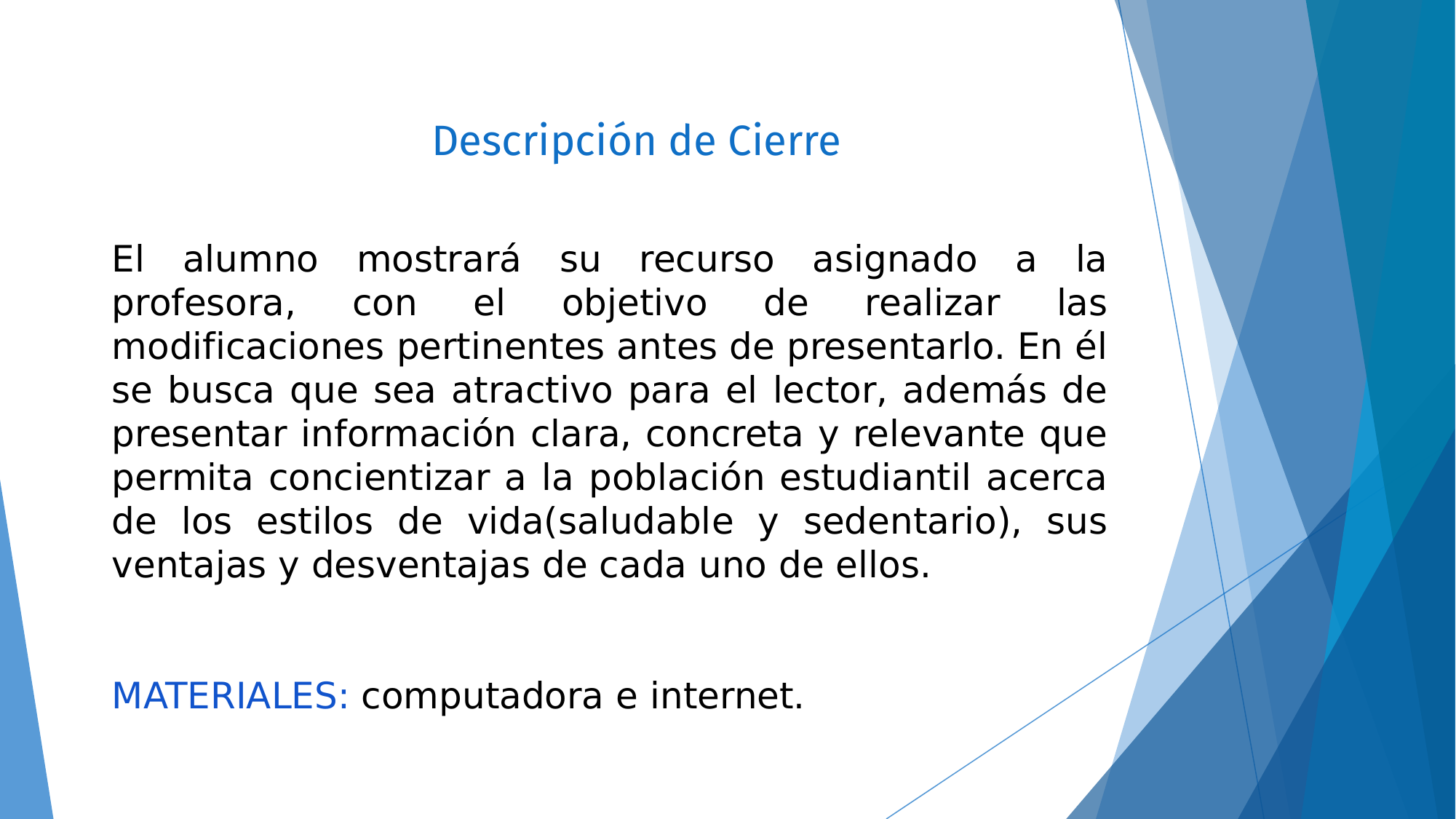

# Descripción de Cierre
El alumno mostrará su recurso asignado a la profesora, con el objetivo de realizar las modificaciones pertinentes antes de presentarlo. En él se busca que sea atractivo para el lector, además de presentar información clara, concreta y relevante que permita concientizar a la población estudiantil acerca de los estilos de vida(saludable y sedentario), sus ventajas y desventajas de cada uno de ellos.

MATERIALES: computadora e internet.